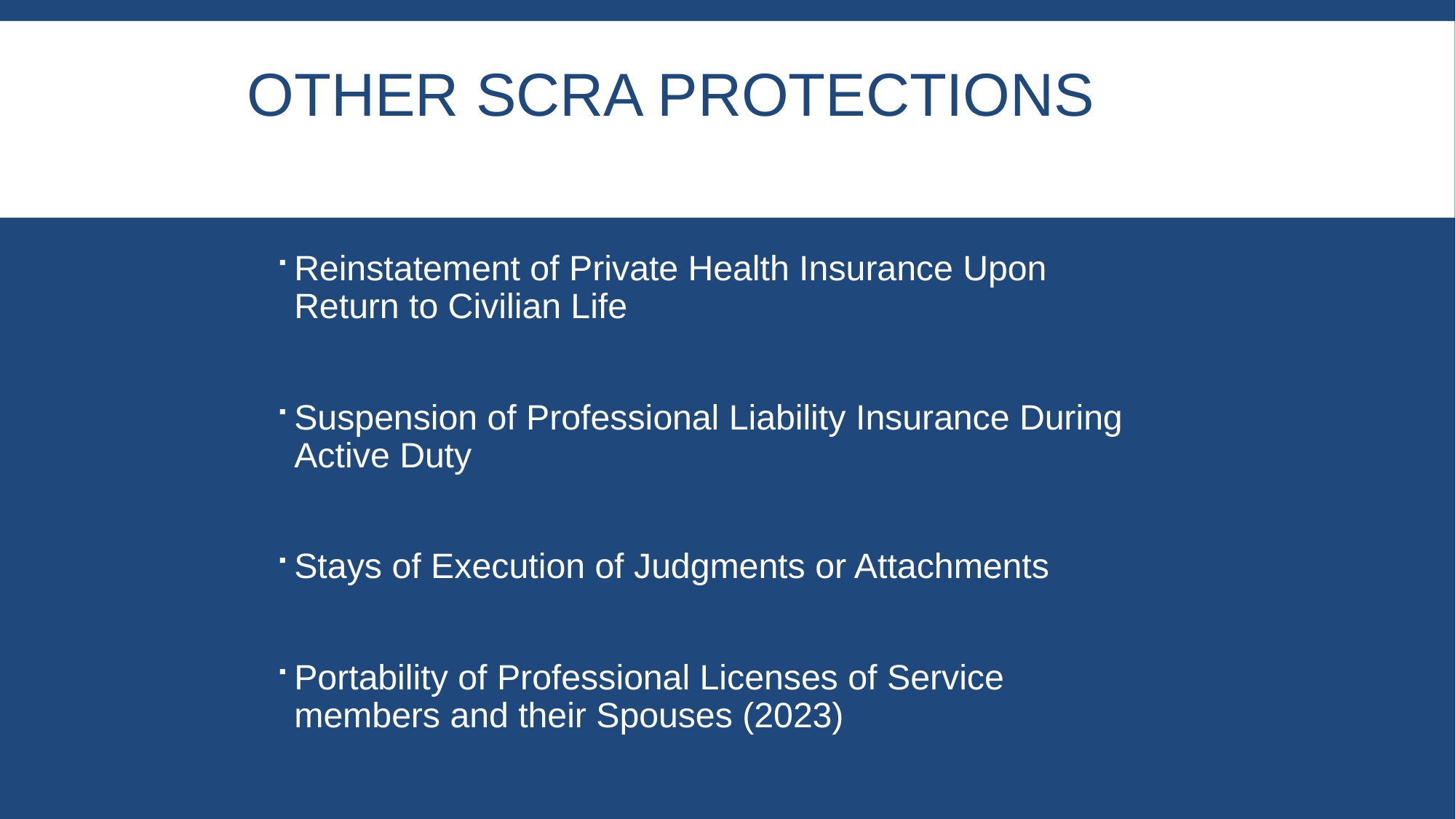

# Other SCRA Protections

Reinstatement of Private Health Insurance Upon Return to Civilian Life

Suspension of Professional Liability Insurance During Active Duty

Stays of Execution of Judgments or Attachments

Portability of Professional Licenses of Service members and their Spouses (2023)